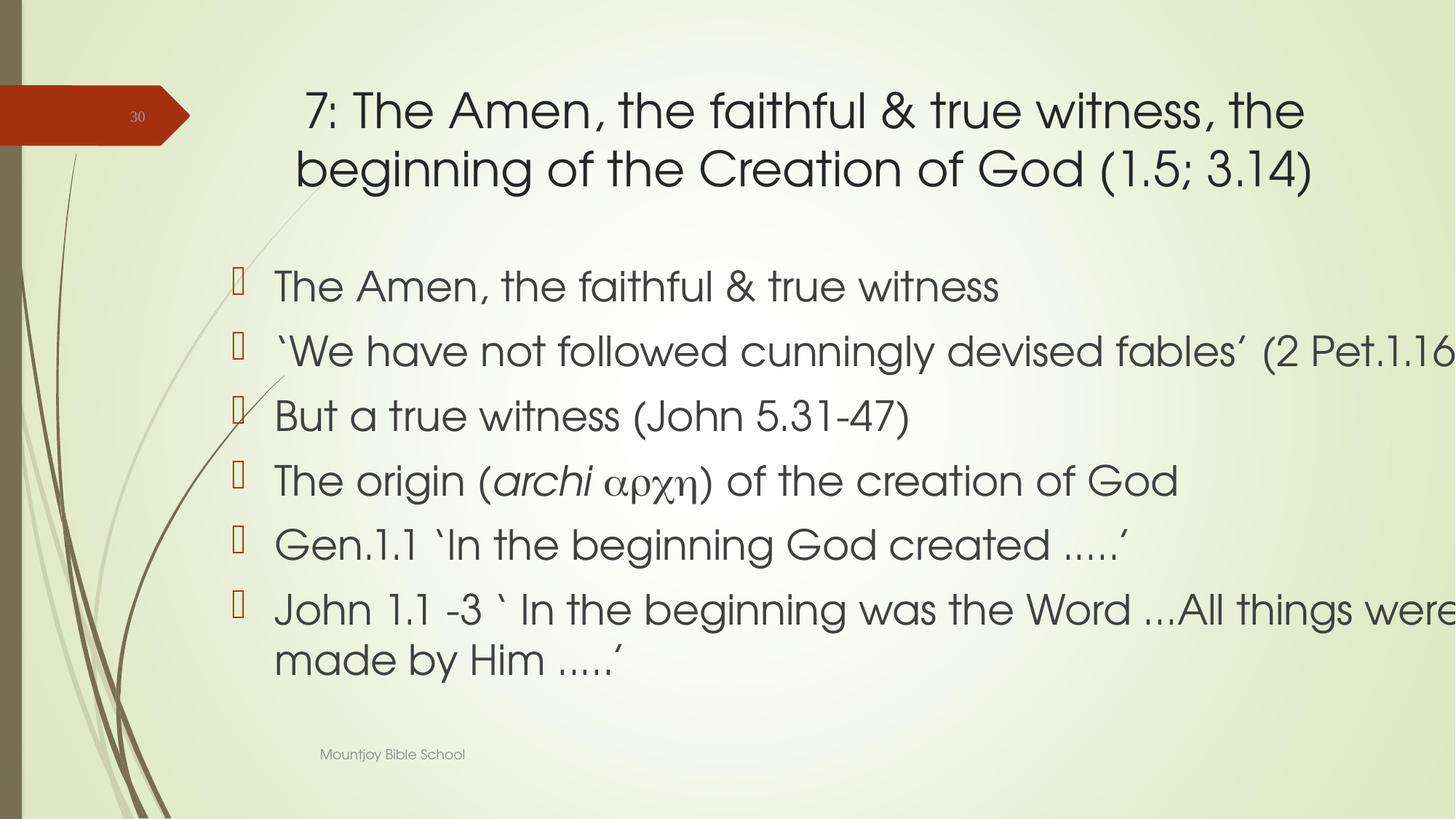

# 7: The Amen, the faithful & true witness, the beginning of the Creation of God (1.5; 3.14)
30
The Amen, the faithful & true witness
‘We have not followed cunningly devised fables’ (2 Pet.1.16)
But a true witness (John 5.31-47)
The origin (archi αρχη) of the creation of God
Gen.1.1 ‘In the beginning God created .....’
John 1.1 -3 ‘ In the beginning was the Word ...All things were made by Him .....’
Mountjoy Bible School